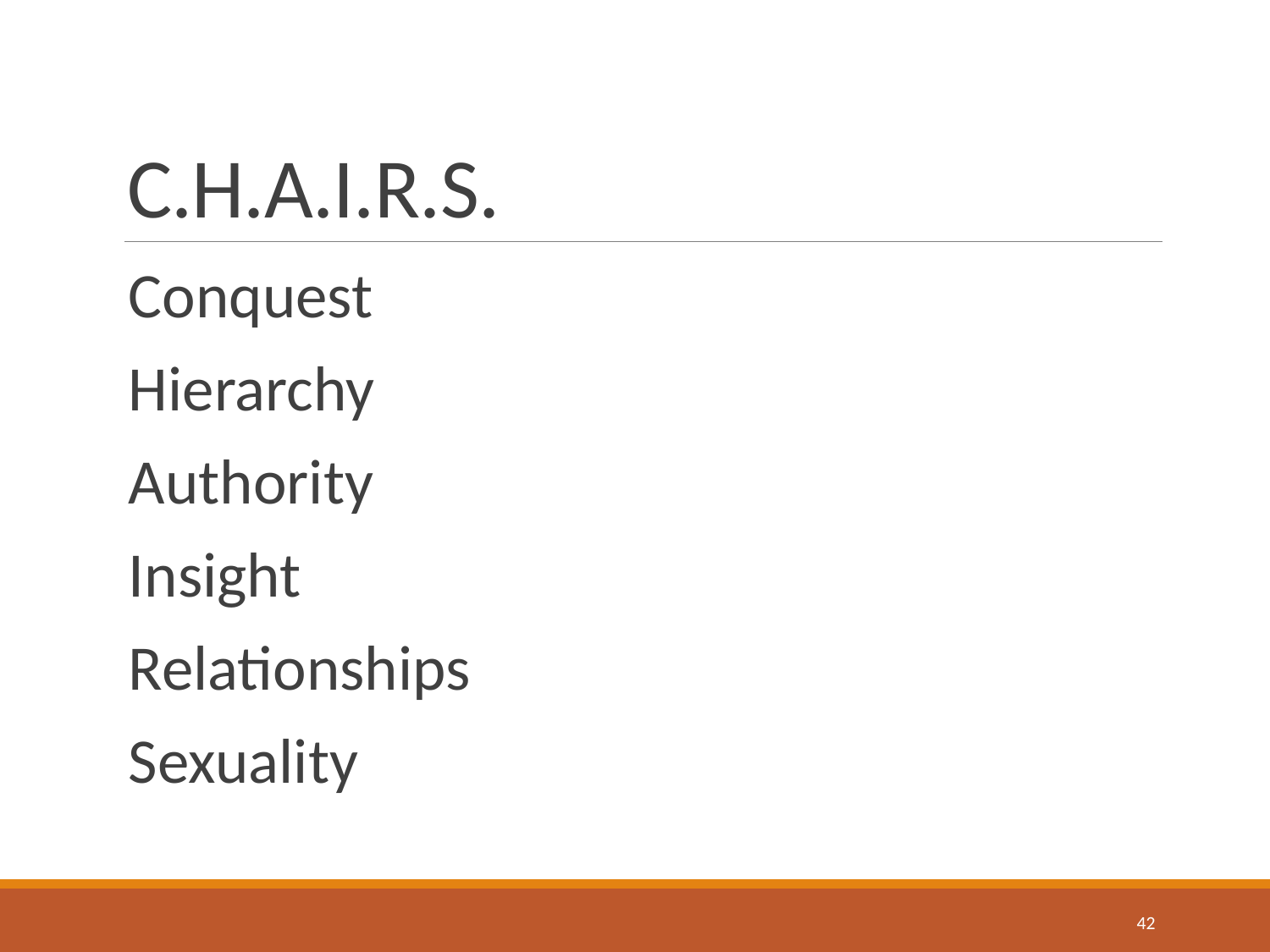

# C.H.A.I.R.S.
Conquest
Hierarchy
Authority
Insight
Relationships
Sexuality
42